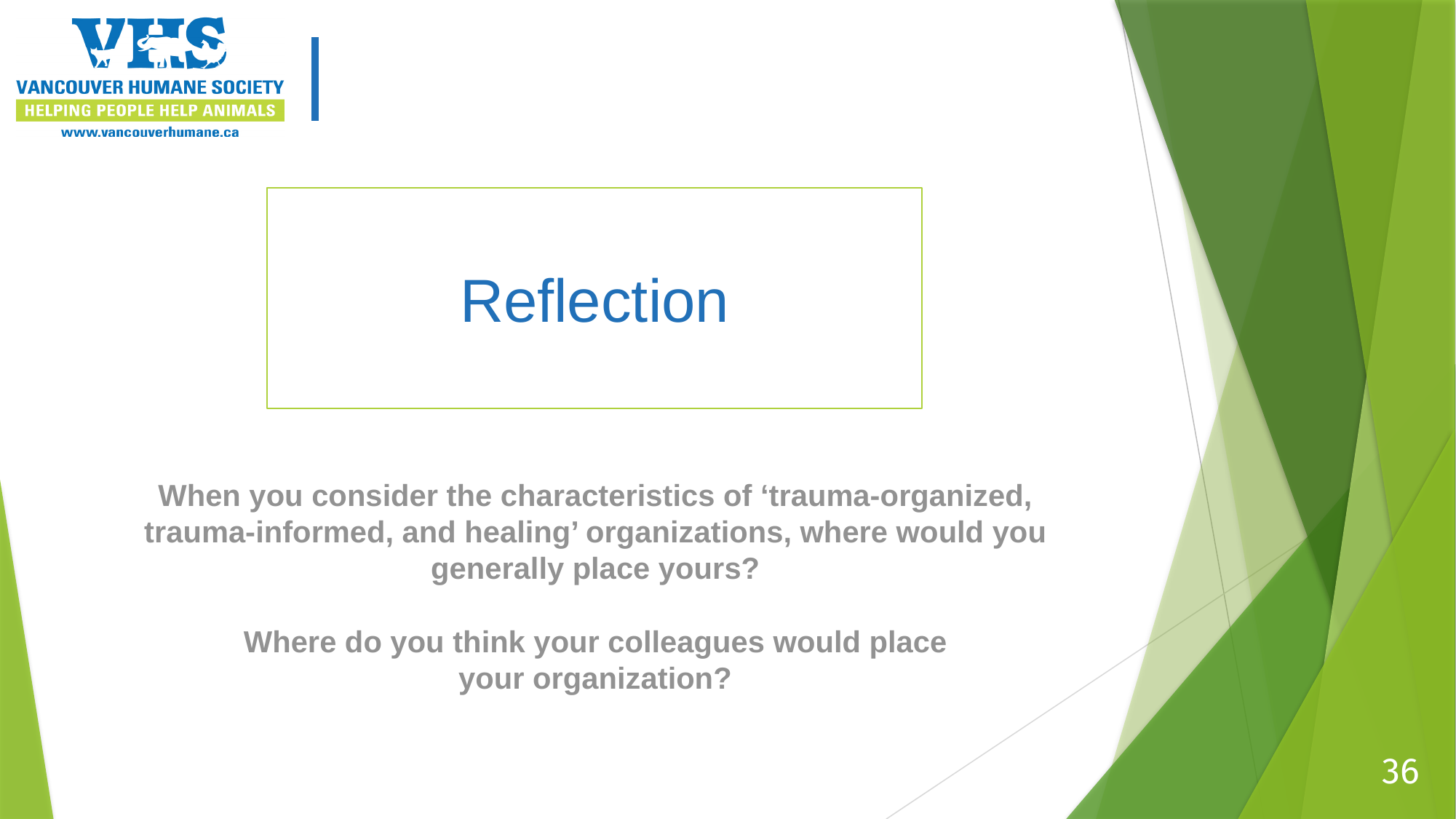

# Reflection
When you consider the characteristics of ‘trauma-organized, trauma-informed, and healing’ organizations, where would you generally place yours?

Where do you think your colleagues would place your organization?

36